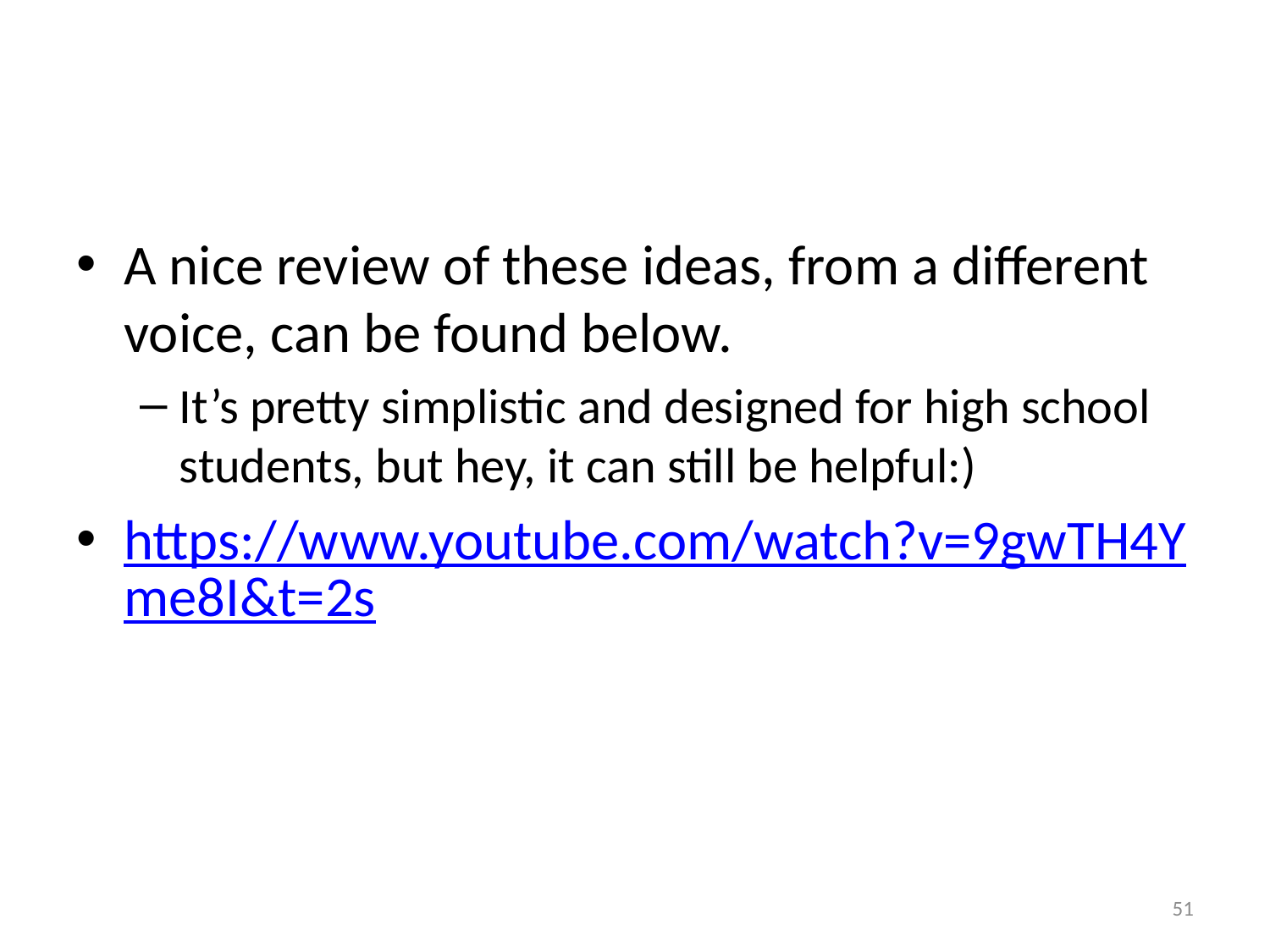

#
A nice review of these ideas, from a different voice, can be found below.
It’s pretty simplistic and designed for high school students, but hey, it can still be helpful:)
https://www.youtube.com/watch?v=9gwTH4Yme8I&t=2s

51